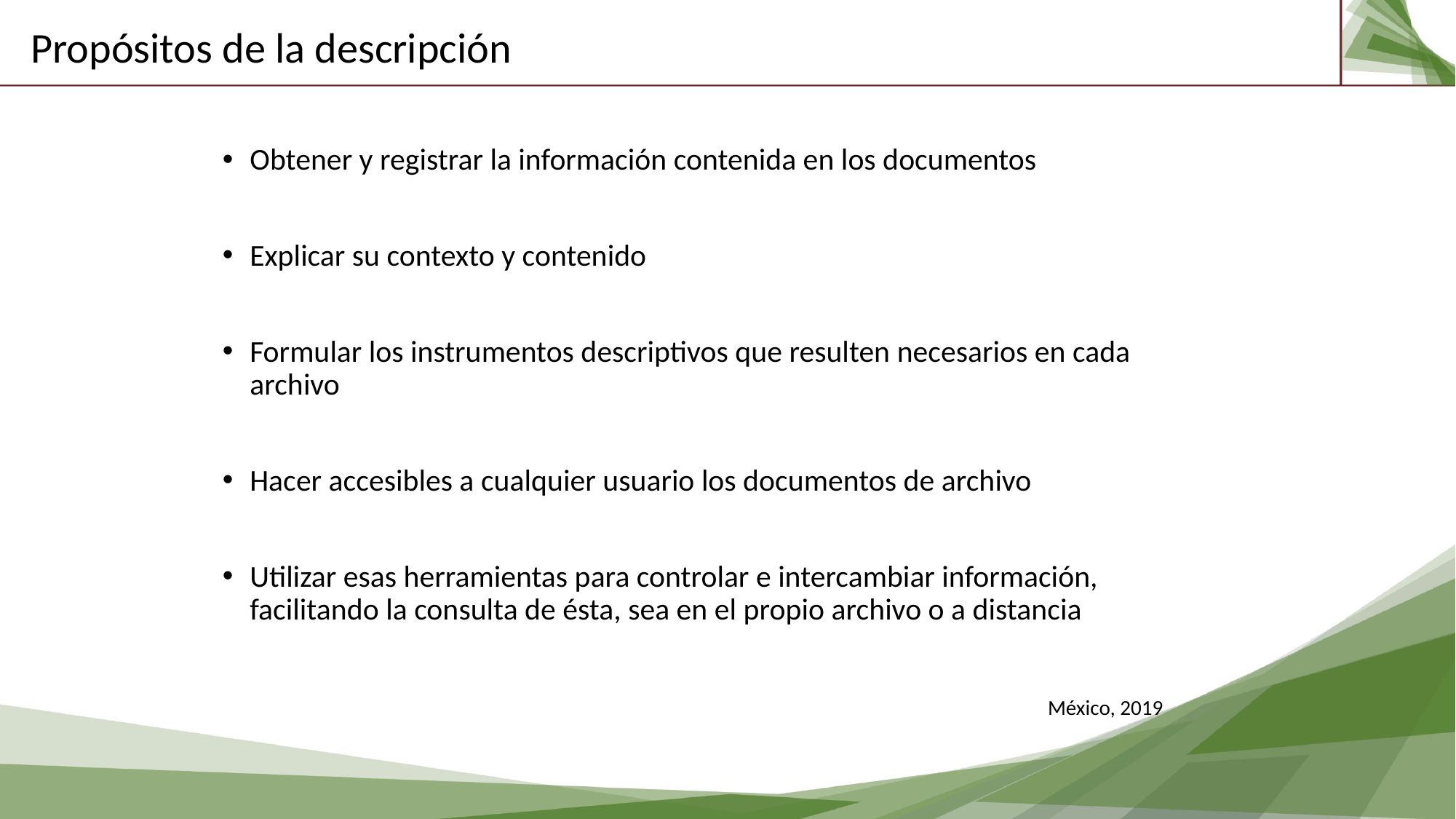

Propósitos de la descripción
Obtener y registrar la información contenida en los documentos

Explicar su contexto y contenido

Formular los instrumentos descriptivos que resulten necesarios en cada archivo

Hacer accesibles a cualquier usuario los documentos de archivo

Utilizar esas herramientas para controlar e intercambiar información, facilitando la consulta de ésta, sea en el propio archivo o a distancia

México, 2019